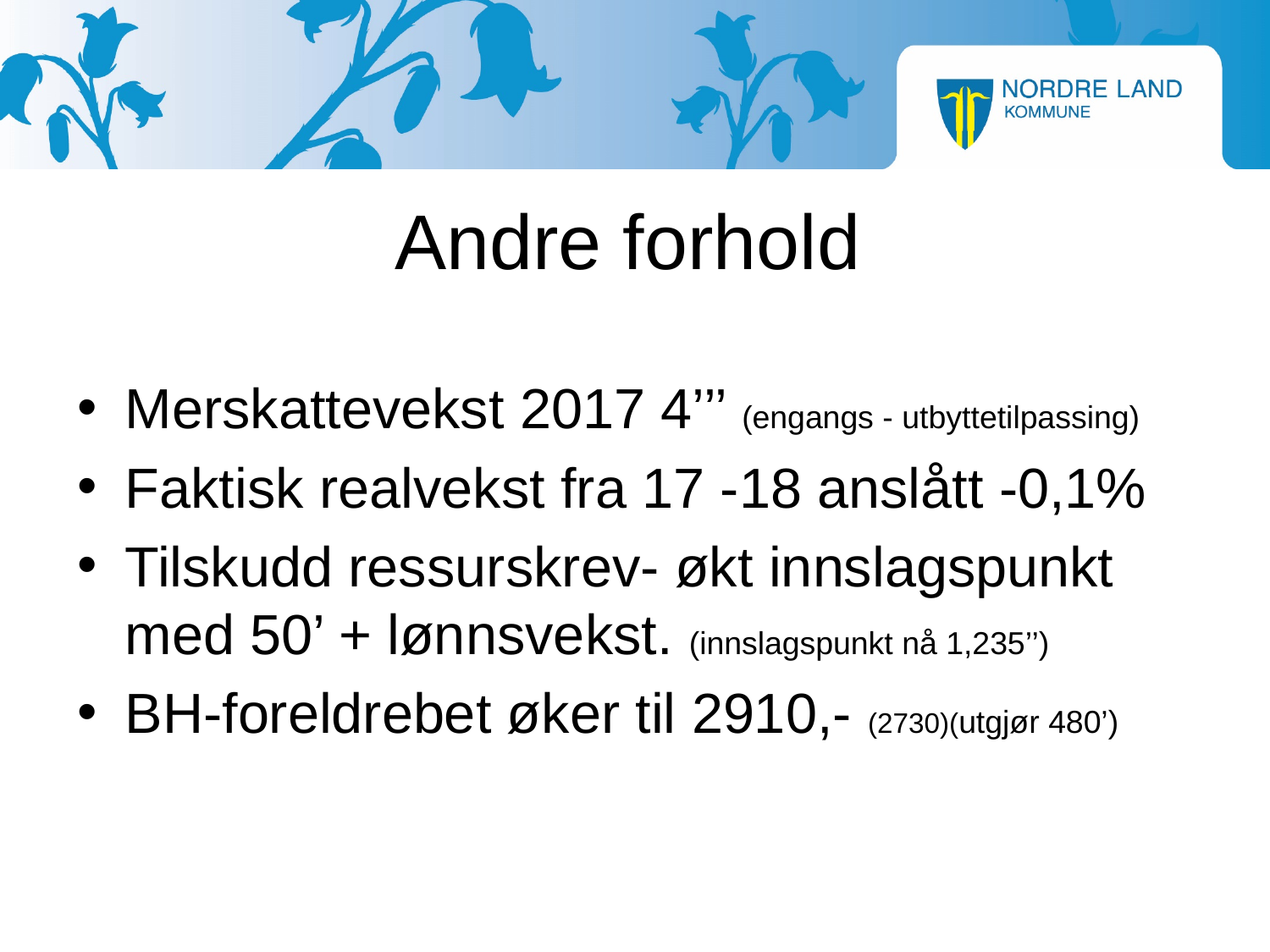

# Andre forhold
Merskattevekst 2017 4’’’ (engangs - utbyttetilpassing)
Faktisk realvekst fra 17 -18 anslått -0,1%
Tilskudd ressurskrev- økt innslagspunkt med 50’ + lønnsvekst. (innslagspunkt nå 1,235’’)
BH-foreldrebet øker til 2910,- (2730)(utgjør 480’)